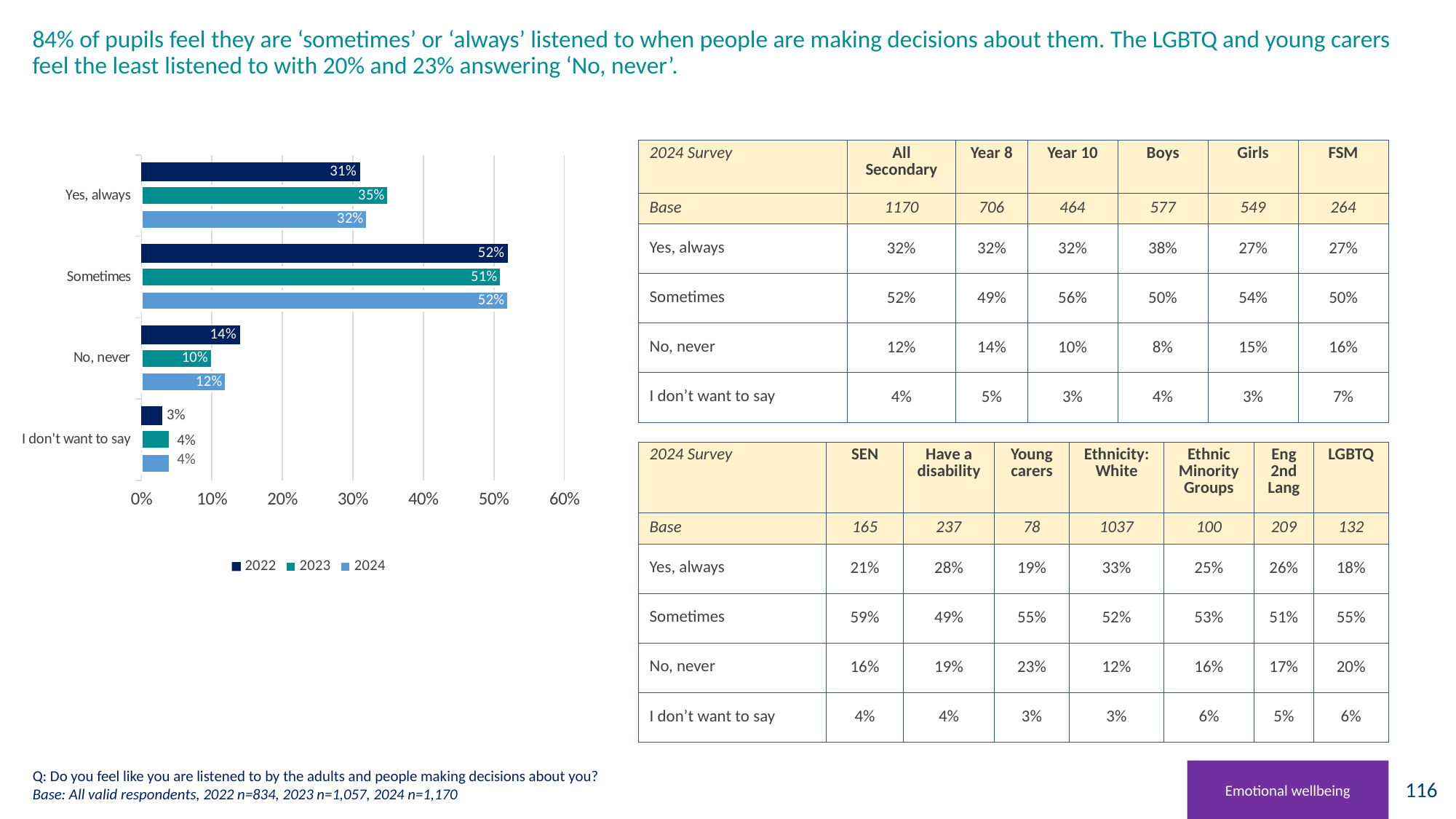

# 84% of pupils feel they are ‘sometimes’ or ‘always’ listened to when people are making decisions about them. The LGBTQ and young carers feel the least listened to with 20% and 23% answering ‘No, never’.

### Chart

| Category | 2024 | 2023 | 2022 |
|---|---|---|---|
| I don't want to say | 0.04 | 0.04 | 0.03 |
| No, never | 0.12 | 0.1 | 0.14 |
| Sometimes | 0.52 | 0.51 | 0.52 |
| Yes, always | 0.32 | 0.35 | 0.31 |
| 2024 Survey | All Secondary | Year 8 | Year 10 | Boys | Girls | FSM |
| --- | --- | --- | --- | --- | --- | --- |
| Base | 1170 | 706 | 464 | 577 | 549 | 264 |
| Yes, always | 32% | 32% | 32% | 38% | 27% | 27% |
| Sometimes | 52% | 49% | 56% | 50% | 54% | 50% |
| No, never | 12% | 14% | 10% | 8% | 15% | 16% |
| I don’t want to say | 4% | 5% | 3% | 4% | 3% | 7% |
| 2024 Survey | SEN | Have a disability | Young carers | Ethnicity: White | Ethnic Minority Groups | Eng 2nd Lang | LGBTQ |
| --- | --- | --- | --- | --- | --- | --- | --- |
| Base | 165 | 237 | 78 | 1037 | 100 | 209 | 132 |
| Yes, always | 21% | 28% | 19% | 33% | 25% | 26% | 18% |
| Sometimes | 59% | 49% | 55% | 52% | 53% | 51% | 55% |
| No, never | 16% | 19% | 23% | 12% | 16% | 17% | 20% |
| I don’t want to say | 4% | 4% | 3% | 3% | 6% | 5% | 6% |
Q: Do you feel like you are listened to by the adults and people making decisions about you?
Base: All valid respondents, 2022 n=834, 2023 n=1,057, 2024 n=1,170
Emotional wellbeing